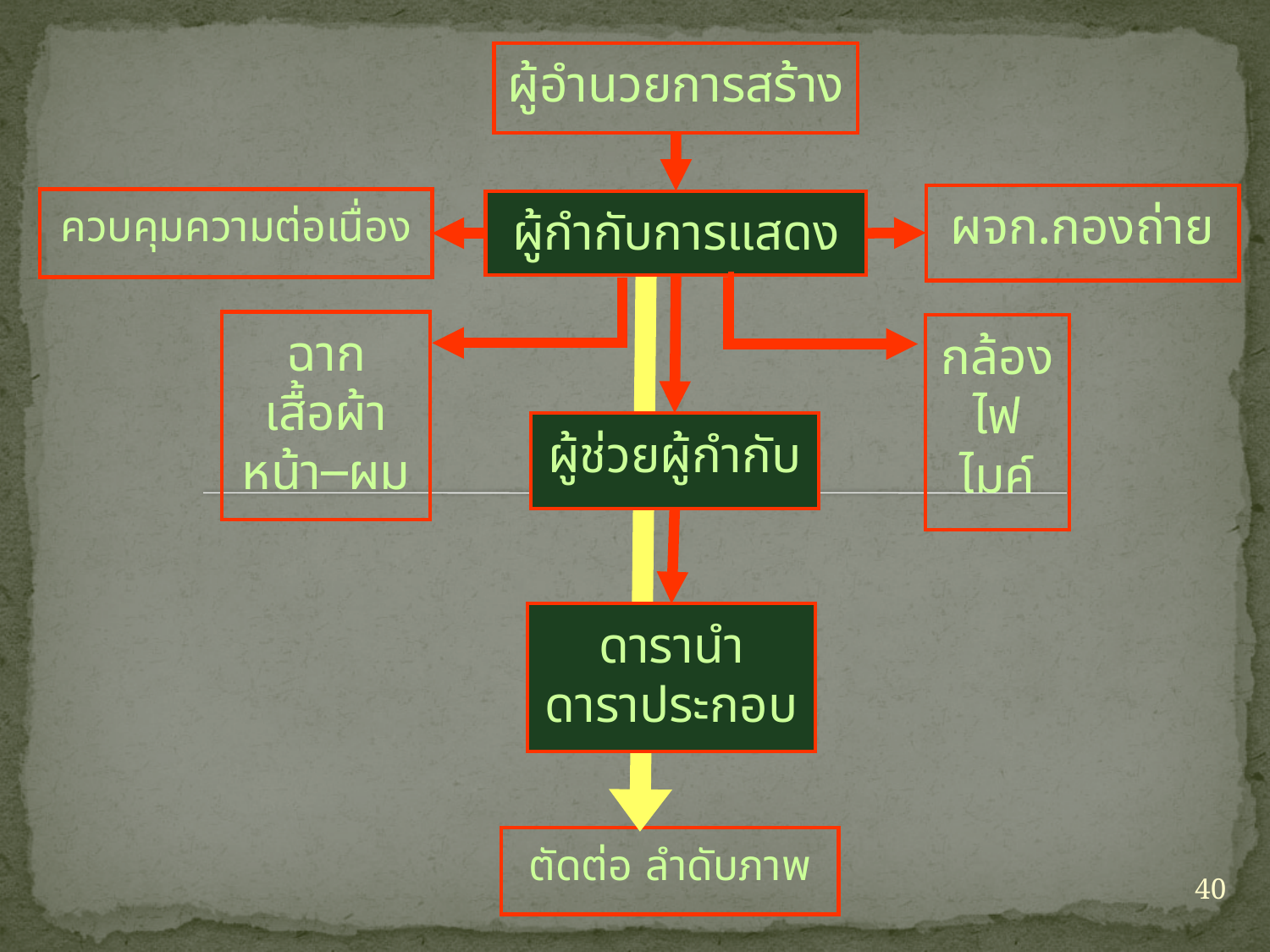

ผู้อำนวยการสร้าง
ผจก.กองถ่าย
ควบคุมความต่อเนื่อง
ผู้กำกับการแสดง
ตัดต่อ ลำดับภาพ
ผู้ช่วยผู้กำกับ
ฉาก
เสื้อผ้า
หน้า–ผม
กล้อง
ไฟ
ไมค์
ดารานำ
ดาราประกอบ
40